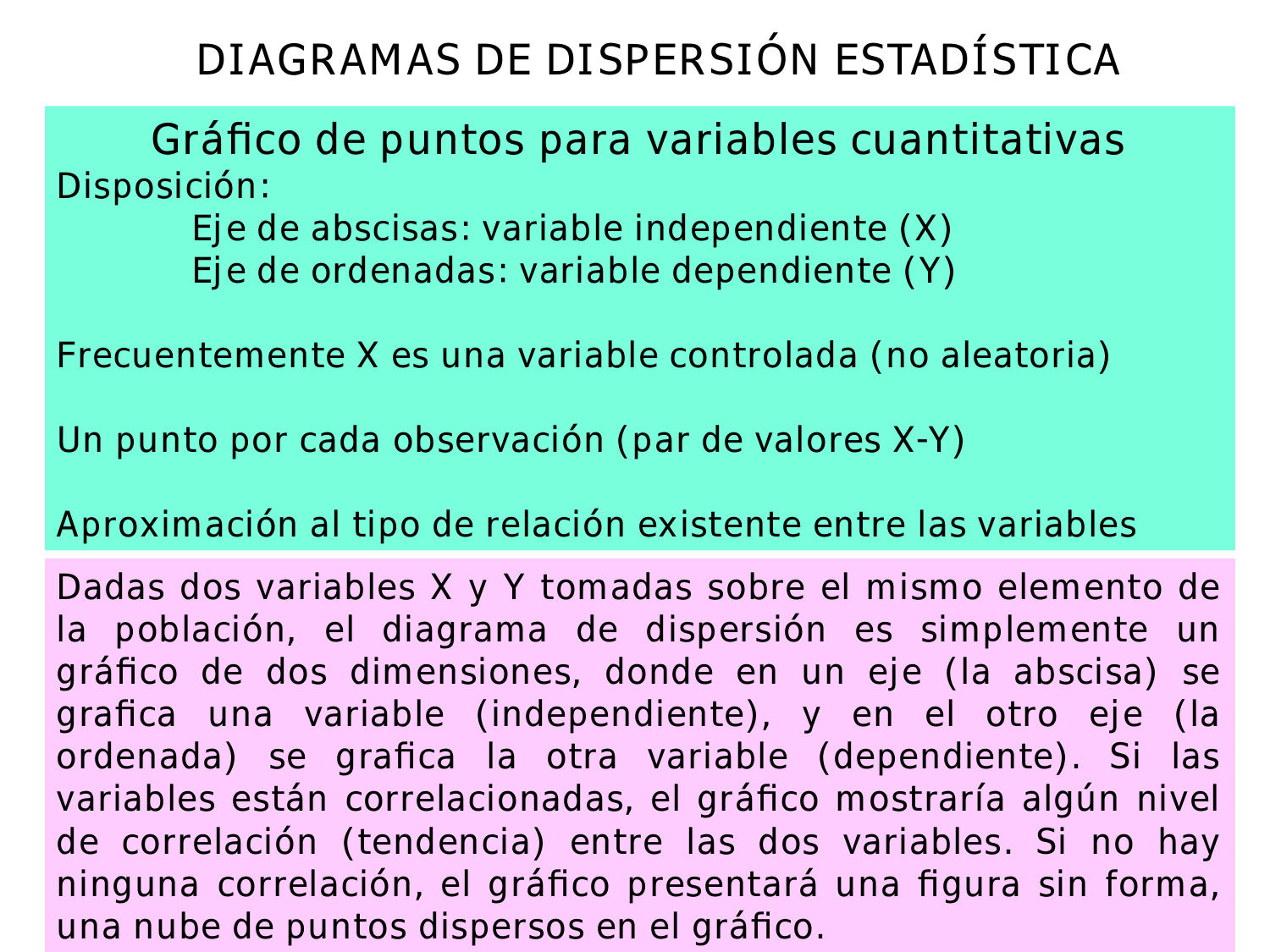

DIAGRAMAS DE DISPERSIÓN ESTADÍSTICA
Gráfico de puntos para variables cuantitativas
Disposición:
             Eje de abscisas: variable independiente (X)
             Eje de ordenadas: variable dependiente (Y)

Frecuentemente X es una variable controlada (no aleatoria)

Un punto por cada observación (par de valores X-Y)

Aproximación al tipo de relación existente entre las variables
Dadas dos variables X y Y tomadas sobre el mismo elemento de la población, el diagrama de dispersión es simplemente un gráfico de dos dimensiones, donde en un eje (la abscisa) se grafica una variable (independiente), y en el otro eje (la ordenada) se grafica la otra variable (dependiente). Si las variables están correlacionadas, el gráfico mostraría algún nivel de correlación (tendencia) entre las dos variables. Si no hay ninguna correlación, el gráfico presentará una figura sin forma, una nube de puntos dispersos en el gráfico.